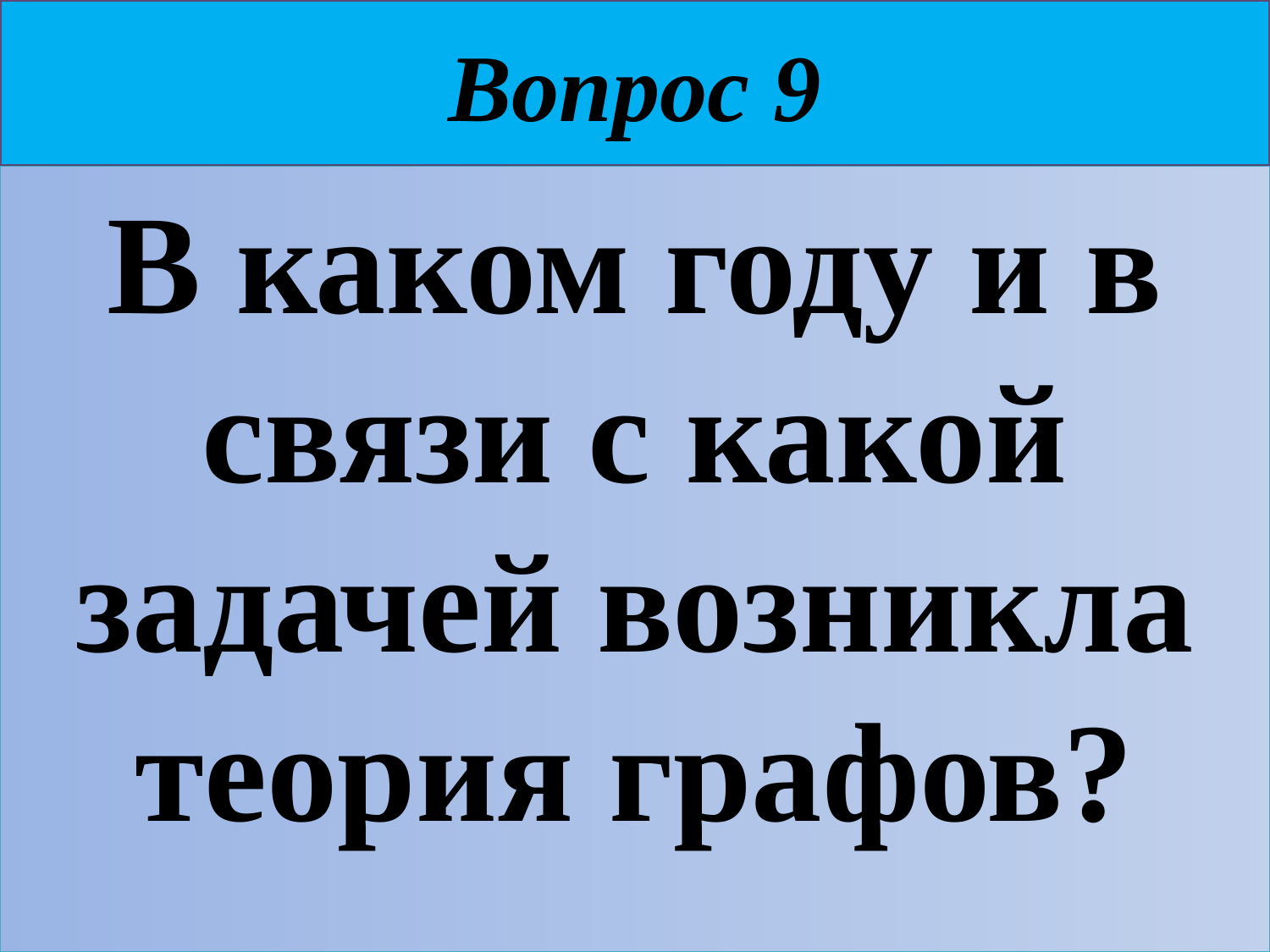

# Вопрос 9
В каком году и в связи с какой задачей возникла теория графов?